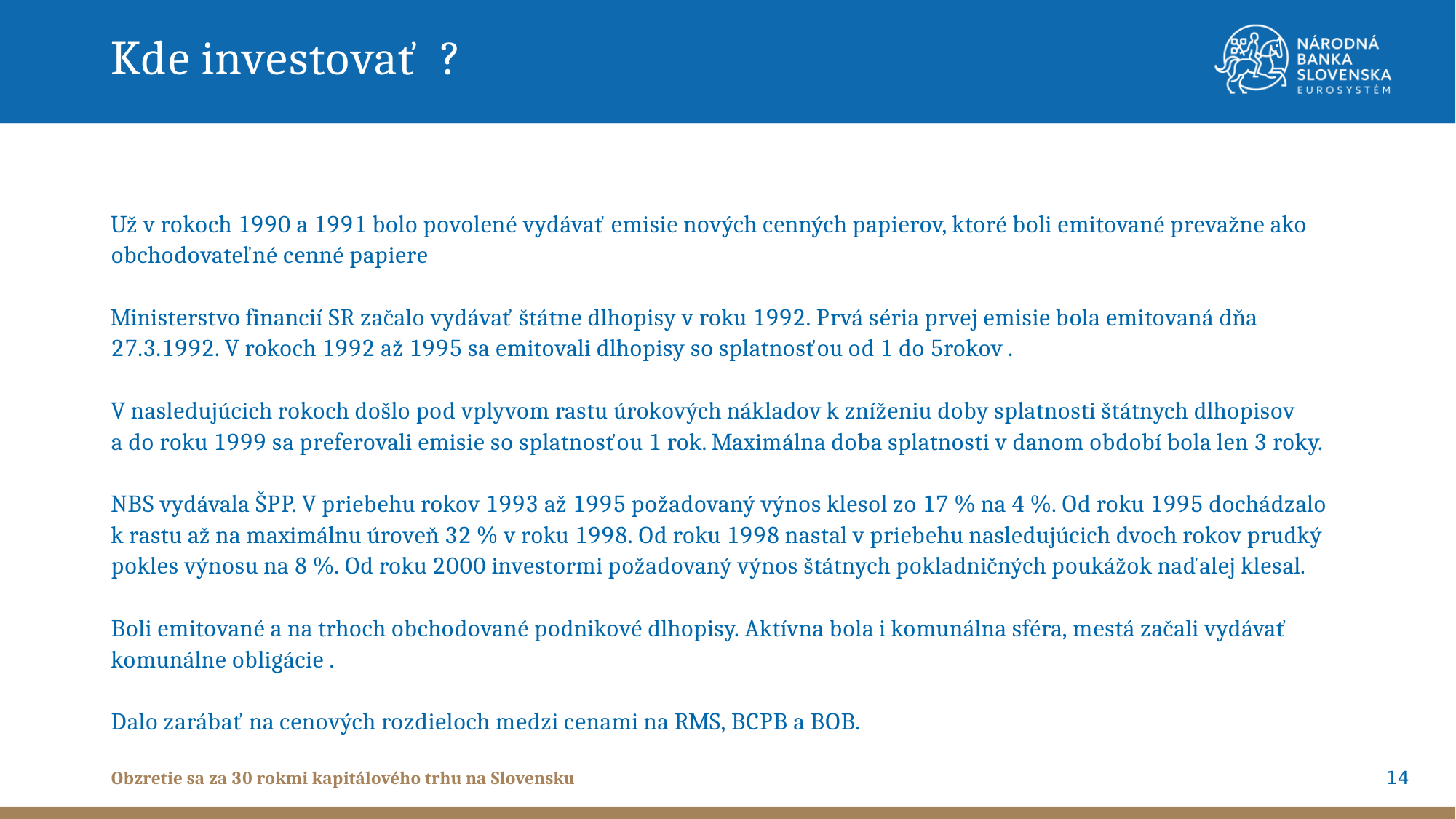

Kde investovať  ?
# . Už v rokoch 1990 a 1991 bolo povolené vydávať emisie nových cenných papierov, ktoré boli emitované prevažne ako obchodovateľné cenné papiere Ministerstvo financií SR začalo vydávať štátne dlhopisy v roku 1992. Prvá séria prvej emisie bola emitovaná dňa 27.3.1992. V rokoch 1992 až 1995 sa emitovali dlhopisy so splatnosťou od 1 do 5rokov . V nasledujúcich rokoch došlo pod vplyvom rastu úrokových nákladov k zníženiu doby splatnosti štátnych dlhopisov a do roku 1999 sa preferovali emisie so splatnosťou 1 rok. Maximálna doba splatnosti v danom období bola len 3 roky. NBS vydávala ŠPP. V priebehu rokov 1993 až 1995 požadovaný výnos klesol zo 17 % na 4 %. Od roku 1995 dochádzalo k rastu až na maximálnu úroveň 32 % v roku 1998. Od roku 1998 nastal v priebehu nasledujúcich dvoch rokov prudký pokles výnosu na 8 %. Od roku 2000 investormi požadovaný výnos štátnych pokladničných poukážok naďalej klesal. Boli emitované a na trhoch obchodované podnikové dlhopisy. Aktívna bola i komunálna sféra, mestá začali vydávať komunálne obligácie . Dalo zarábať na cenových rozdieloch medzi cenami na RMS, BCPB a BOB. .
14
Obzretie sa za 30 rokmi kapitálového trhu na Slovensku